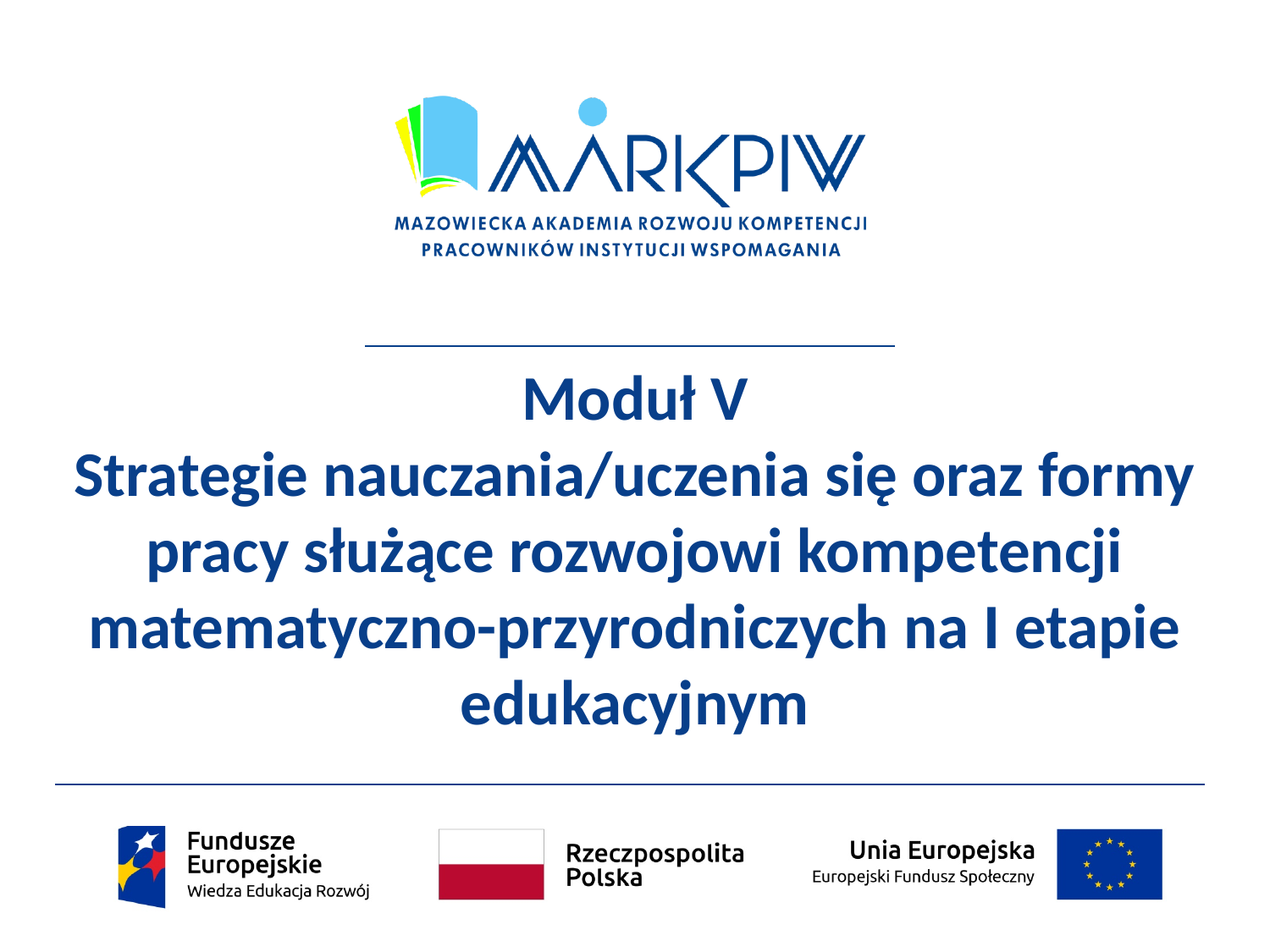

# Moduł V Strategie nauczania/uczenia się oraz formy pracy służące rozwojowi kompetencji matematyczno-przyrodniczych na I etapie edukacyjnym